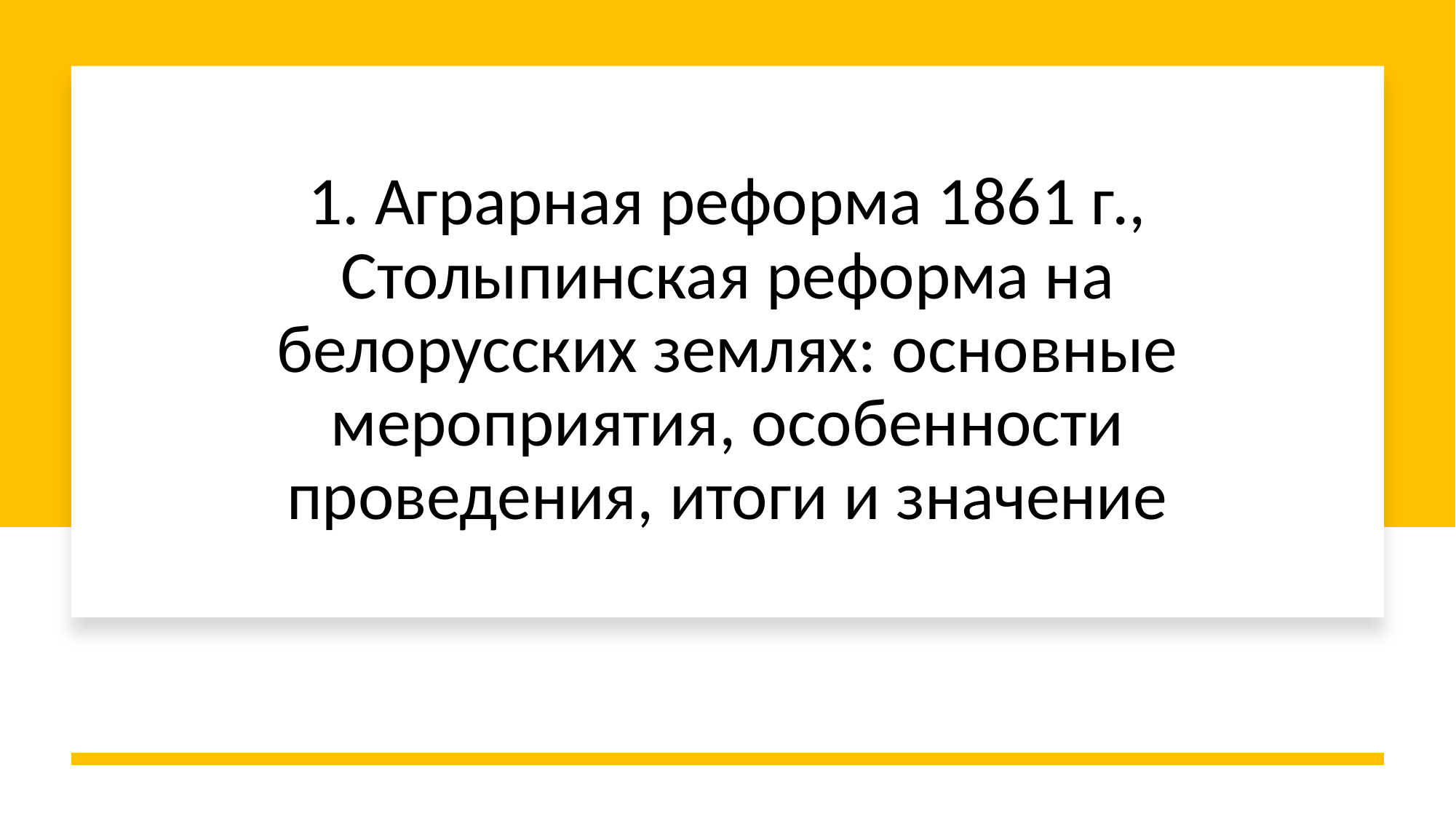

# 1. Аграрная реформа 1861 г., Столыпинская реформа на белорусских землях: основные мероприятия, особенности проведения, итоги и значение